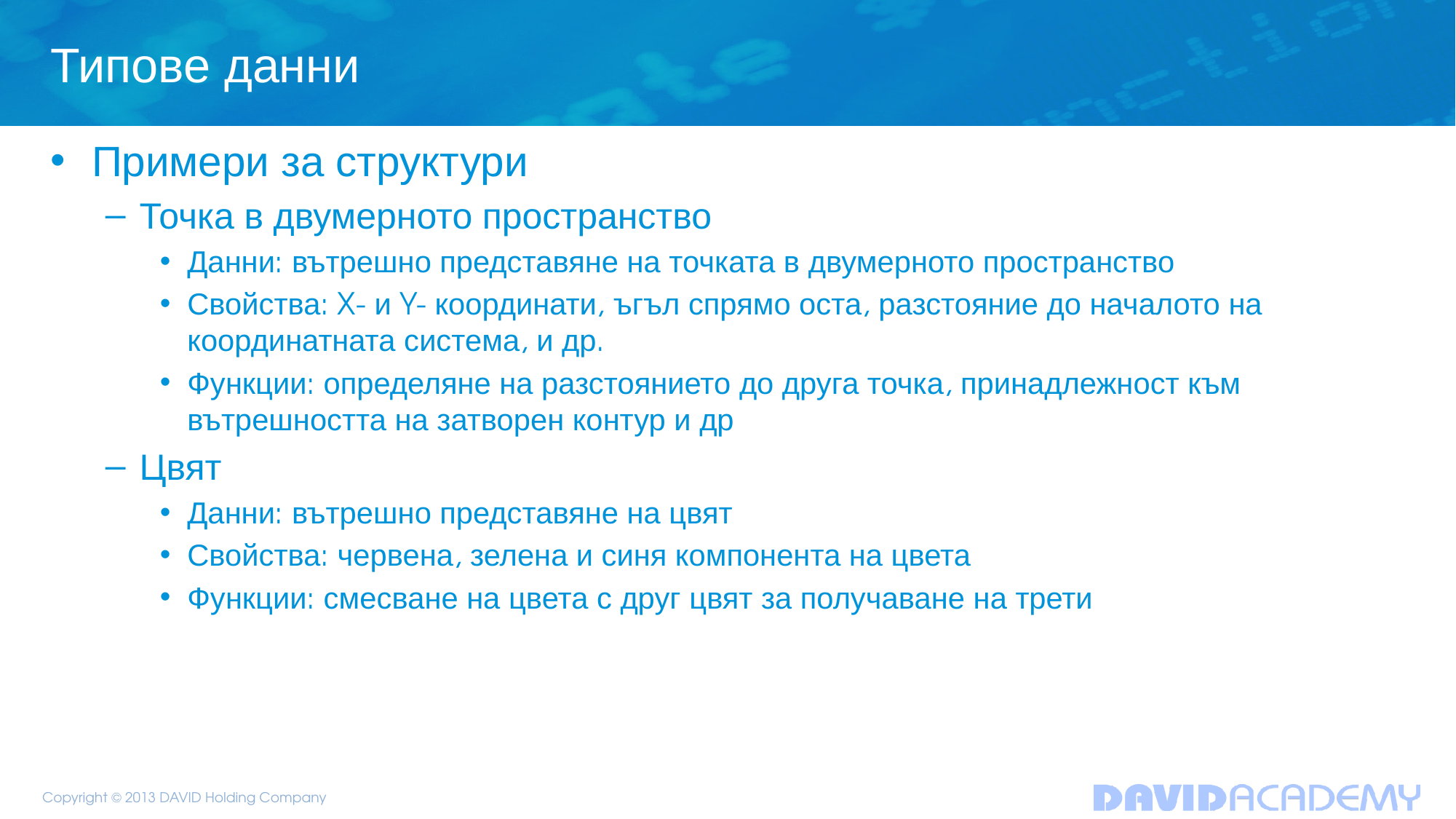

# Типове данни
Примери за структури
Точка в двумерното пространство
Данни: вътрешно представяне на точката в двумерното пространство
Свойства: X- и Y- координати, ъгъл спрямо оста, разстояние до началото на координатната система, и др.
Функции: определяне на разстоянието до друга точка, принадлежност към вътрешността на затворен контур и др
Цвят
Данни: вътрешно представяне на цвят
Свойства: червена, зелена и синя компонента на цвета
Функции: смесване на цвета с друг цвят за получаване на трети